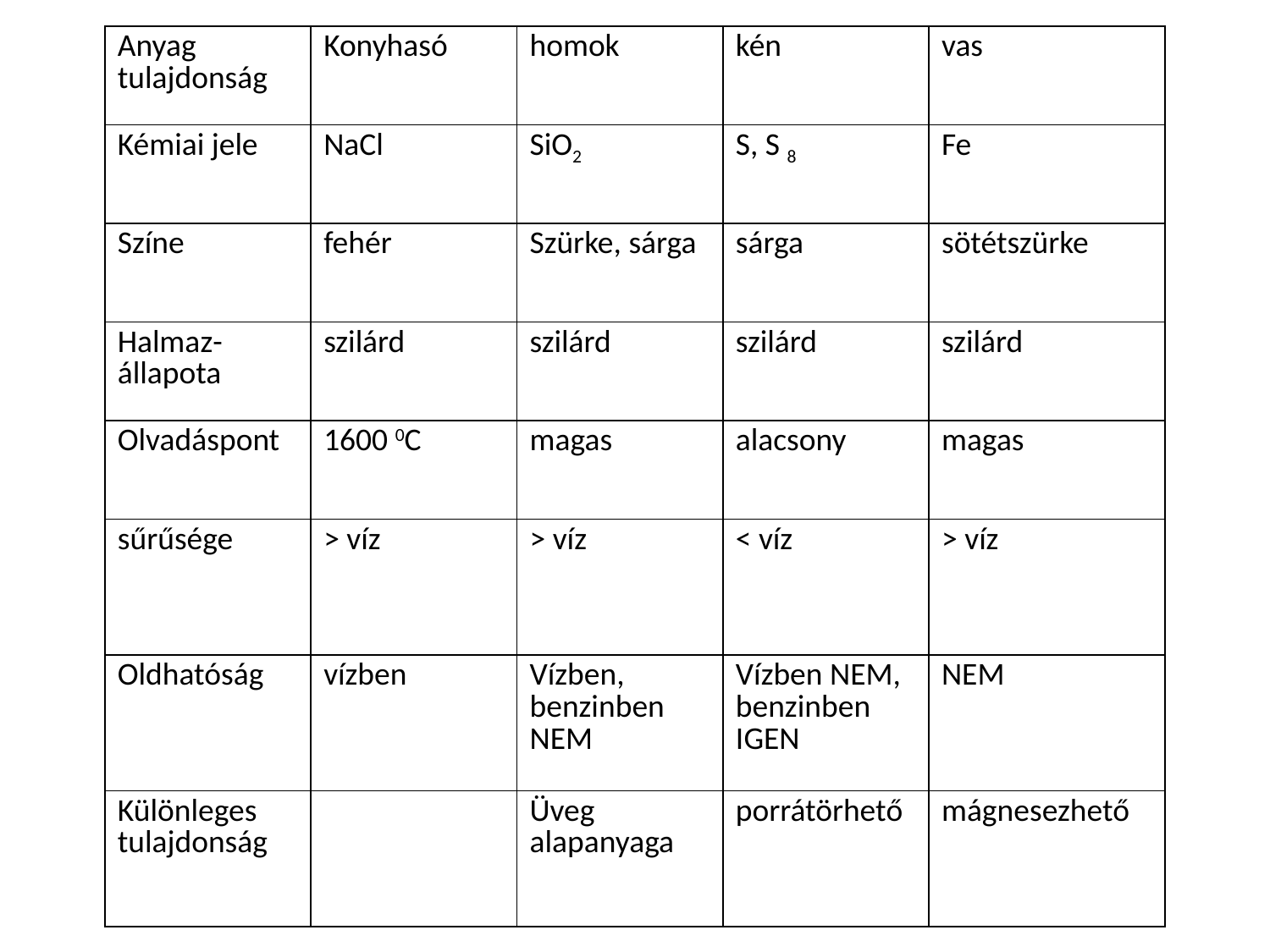

| Anyag tulajdonság | Konyhasó | homok | kén | vas |
| --- | --- | --- | --- | --- |
| Kémiai jele | NaCl | SiO2 | S, S 8 | Fe |
| Színe | fehér | Szürke, sárga | sárga | sötétszürke |
| Halmaz-állapota | szilárd | szilárd | szilárd | szilárd |
| Olvadáspont | 1600 0C | magas | alacsony | magas |
| sűrűsége | > víz | > víz | < víz | > víz |
| Oldhatóság | vízben | Vízben, benzinben NEM | Vízben nem, benzinben igen | Nem |
| Különleges tulajdonság |  | Üveg alapanyaga | porrátörhető | mágnesezhető |